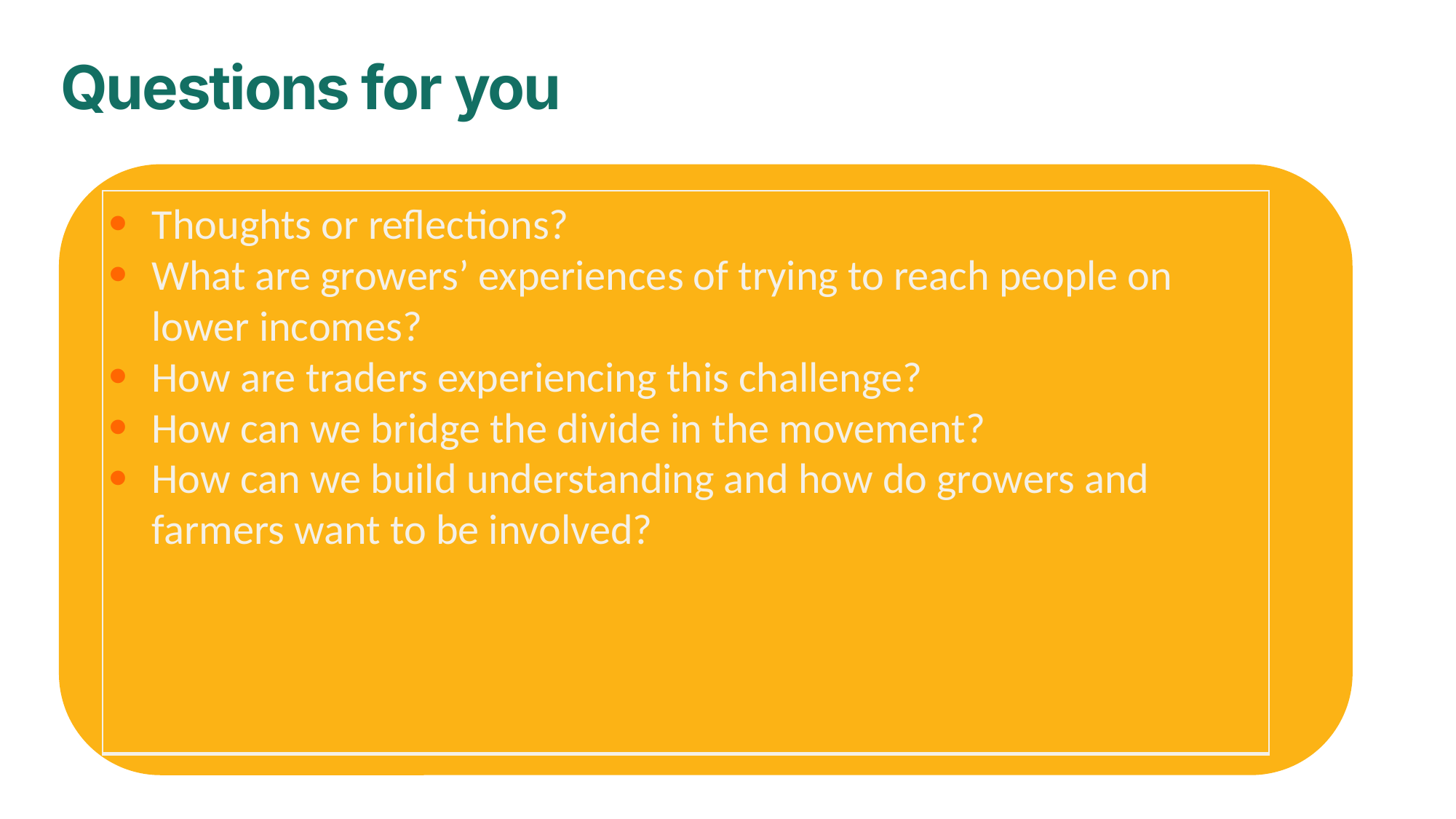

Questions for you

| Thoughts or reflections? What are growers’ experiences of trying to reach people on lower incomes? How are traders experiencing this challenge? How can we bridge the divide in the movement? How can we build understanding and how do growers and farmers want to be involved? |
| --- |